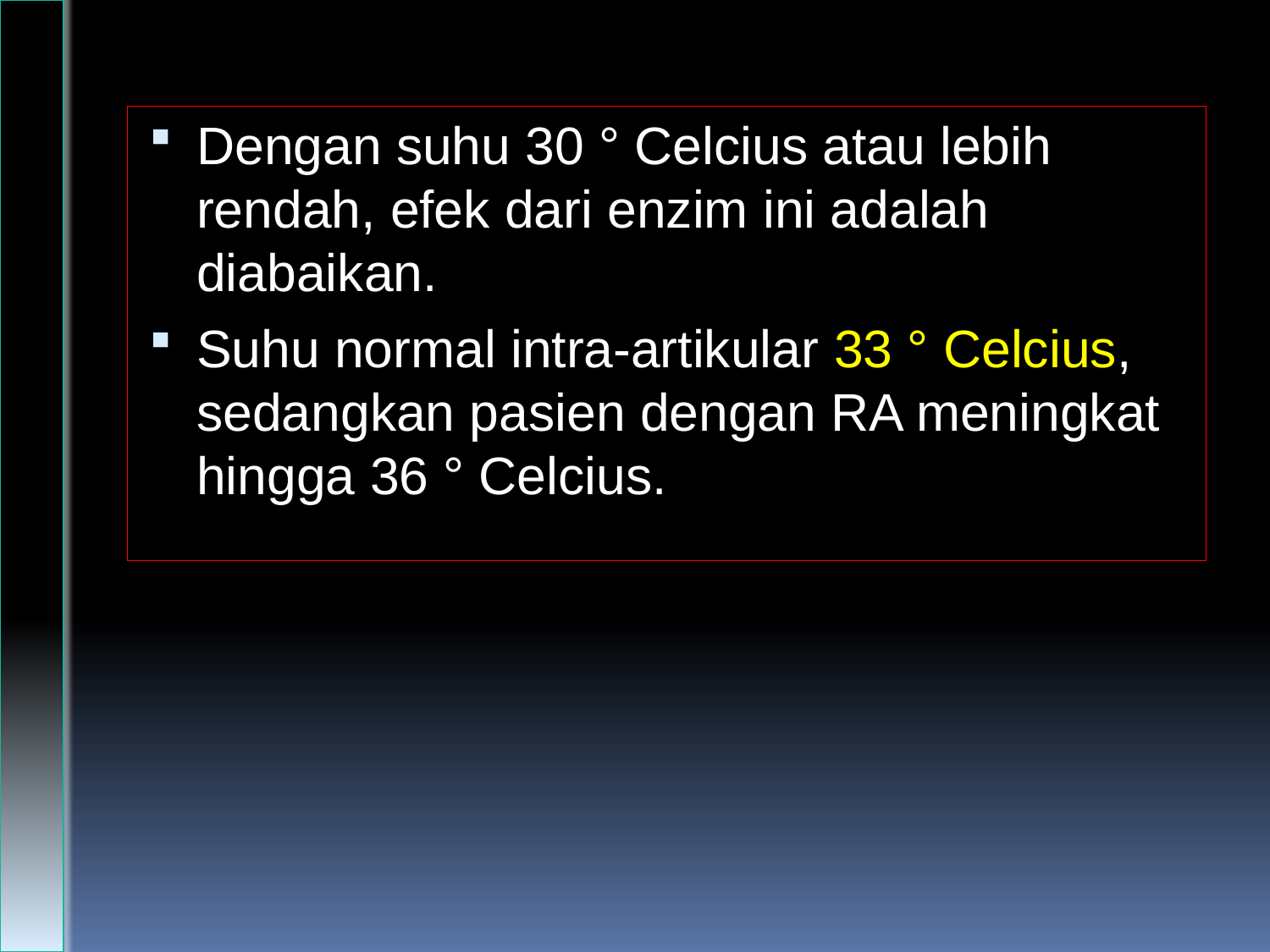

Dengan suhu 30 ° Celcius atau lebih rendah, efek dari enzim ini adalah diabaikan.
Suhu normal intra-artikular 33 ° Celcius, sedangkan pasien dengan RA meningkat hingga 36 ° Celcius.